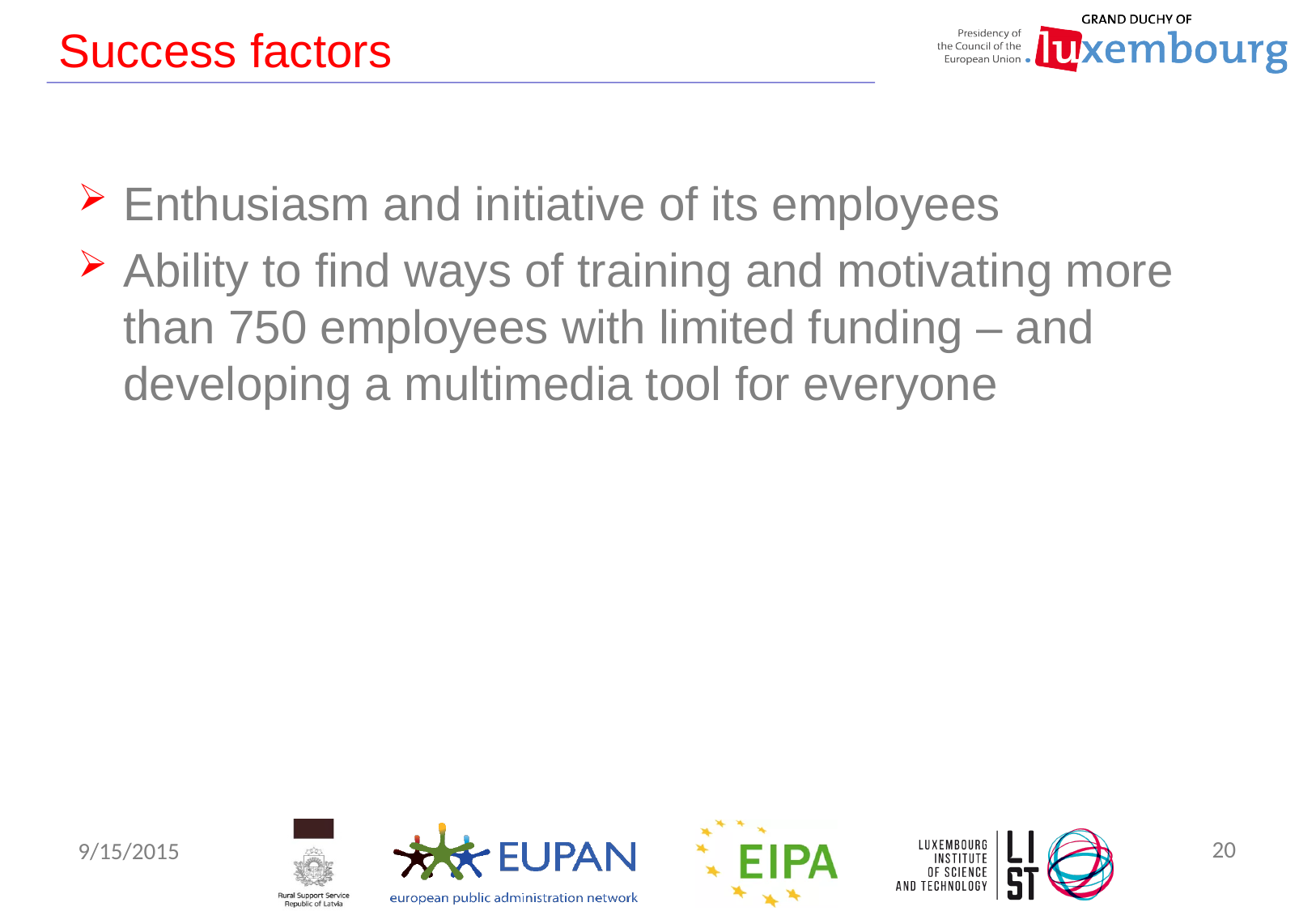

# Success factors
Enthusiasm and initiative of its employees
Ability to find ways of training and motivating more than 750 employees with limited funding – and developing a multimedia tool for everyone

20
9/15/2015